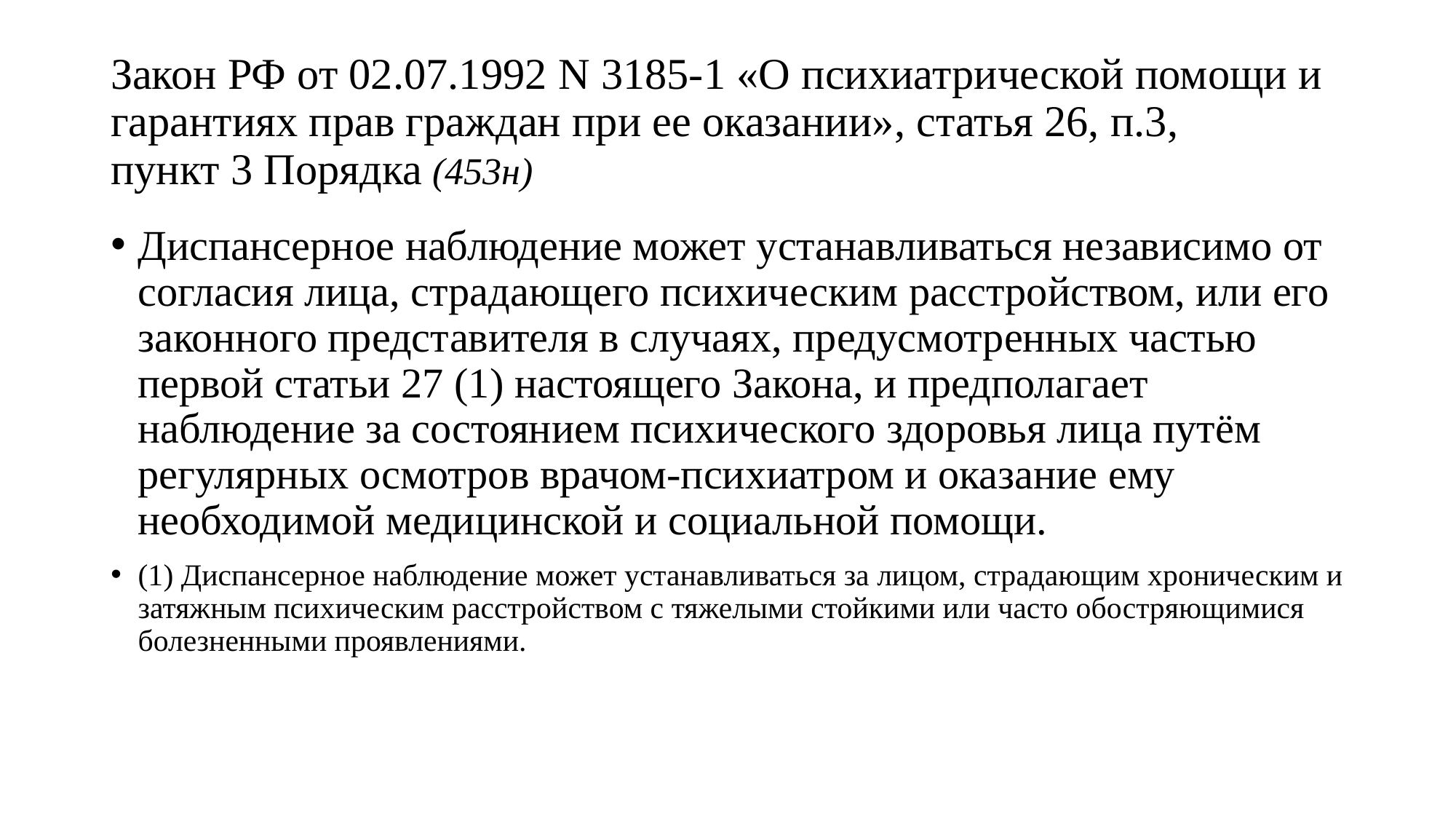

Закон РФ от 02.07.1992 N 3185-1 «О психиатрической помощи и гарантиях прав граждан при ее оказании», статья 26, п.3,
пункт 3 Порядка (453н)
Диспансерное наблюдение может устанавливаться независимо от согласия лица, страдающего психическим расстройством, или его законного представителя в случаях, предусмотренных частью первой статьи 27 (1) настоящего Закона, и предполагает наблюдение за состоянием психического здоровья лица путём регулярных осмотров врачом-психиатром и оказание ему необходимой медицинской и социальной помощи.
(1) Диспансерное наблюдение может устанавливаться за лицом, страдающим хроническим и затяжным психическим расстройством с тяжелыми стойкими или часто обостряющимися болезненными проявлениями.